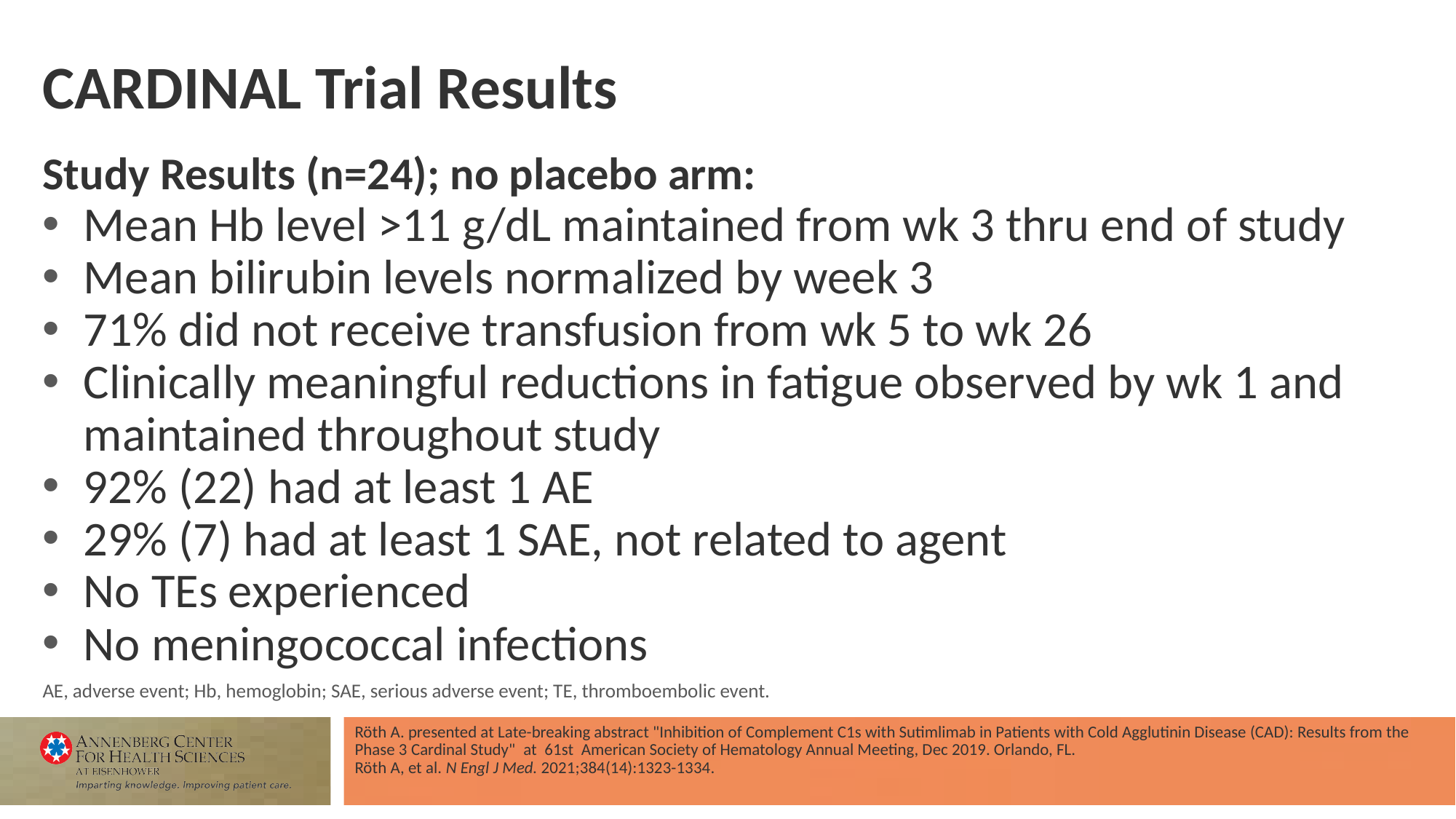

# CARDINAL Trial Results
Study Results (n=24); no placebo arm:
Mean Hb level >11 g/dL maintained from wk 3 thru end of study
Mean bilirubin levels normalized by week 3
71% did not receive transfusion from wk 5 to wk 26
Clinically meaningful reductions in fatigue observed by wk 1 and maintained throughout study
92% (22) had at least 1 AE
29% (7) had at least 1 SAE, not related to agent
No TEs experienced
No meningococcal infections

AE, adverse event; Hb, hemoglobin; SAE, serious adverse event; TE, thromboembolic event.

Röth A. presented at Late-breaking abstract "Inhibition of Complement C1s with Sutimlimab in Patients with Cold Agglutinin Disease (CAD): Results from the Phase 3 Cardinal Study"  at  61st  American Society of Hematology Annual Meeting, Dec 2019. Orlando, FL.
Röth A, et al. N Engl J Med. 2021;384(14):1323-1334.